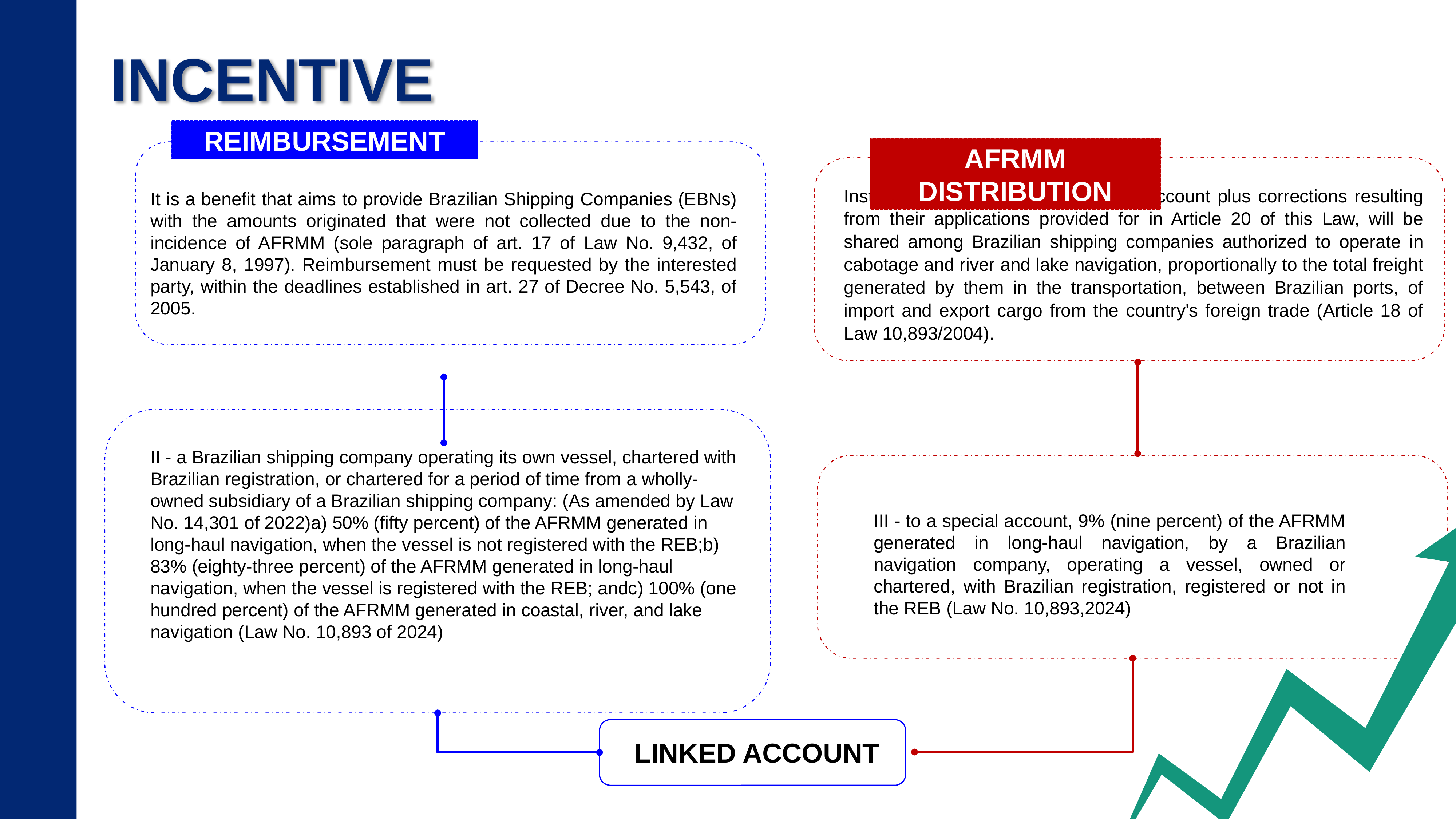

Incentive
REIMBURSEMENT
AFRMM DISTRIBUTION

Installments collected to the special account plus corrections resulting from their applications provided for in Article 20 of this Law, will be shared among Brazilian shipping companies authorized to operate in cabotage and river and lake navigation, proportionally to the total freight generated by them in the transportation, between Brazilian ports, of import and export cargo from the country's foreign trade (Article 18 of Law 10,893/2004).

It is a benefit that aims to provide Brazilian Shipping Companies (EBNs) with the amounts originated that were not collected due to the non-incidence of AFRMM (sole paragraph of art. 17 of Law No. 9,432, of January 8, 1997). Reimbursement must be requested by the interested party, within the deadlines established in art. 27 of Decree No. 5,543, of 2005.

II - a Brazilian shipping company operating its own vessel, chartered with Brazilian registration, or chartered for a period of time from a wholly-owned subsidiary of a Brazilian shipping company: (As amended by Law No. 14,301 of 2022)a) 50% (fifty percent) of the AFRMM generated in long-haul navigation, when the vessel is not registered with the REB;b) 83% (eighty-three percent) of the AFRMM generated in long-haul navigation, when the vessel is registered with the REB; andc) 100% (one hundred percent) of the AFRMM generated in coastal, river, and lake navigation (Law No. 10,893 of 2024)

III - to a special account, 9% (nine percent) of the AFRMM generated in long-haul navigation, by a Brazilian navigation company, operating a vessel, owned or chartered, with Brazilian registration, registered or not in the REB (Law No. 10,893,2024)

LINKED ACCOUNT